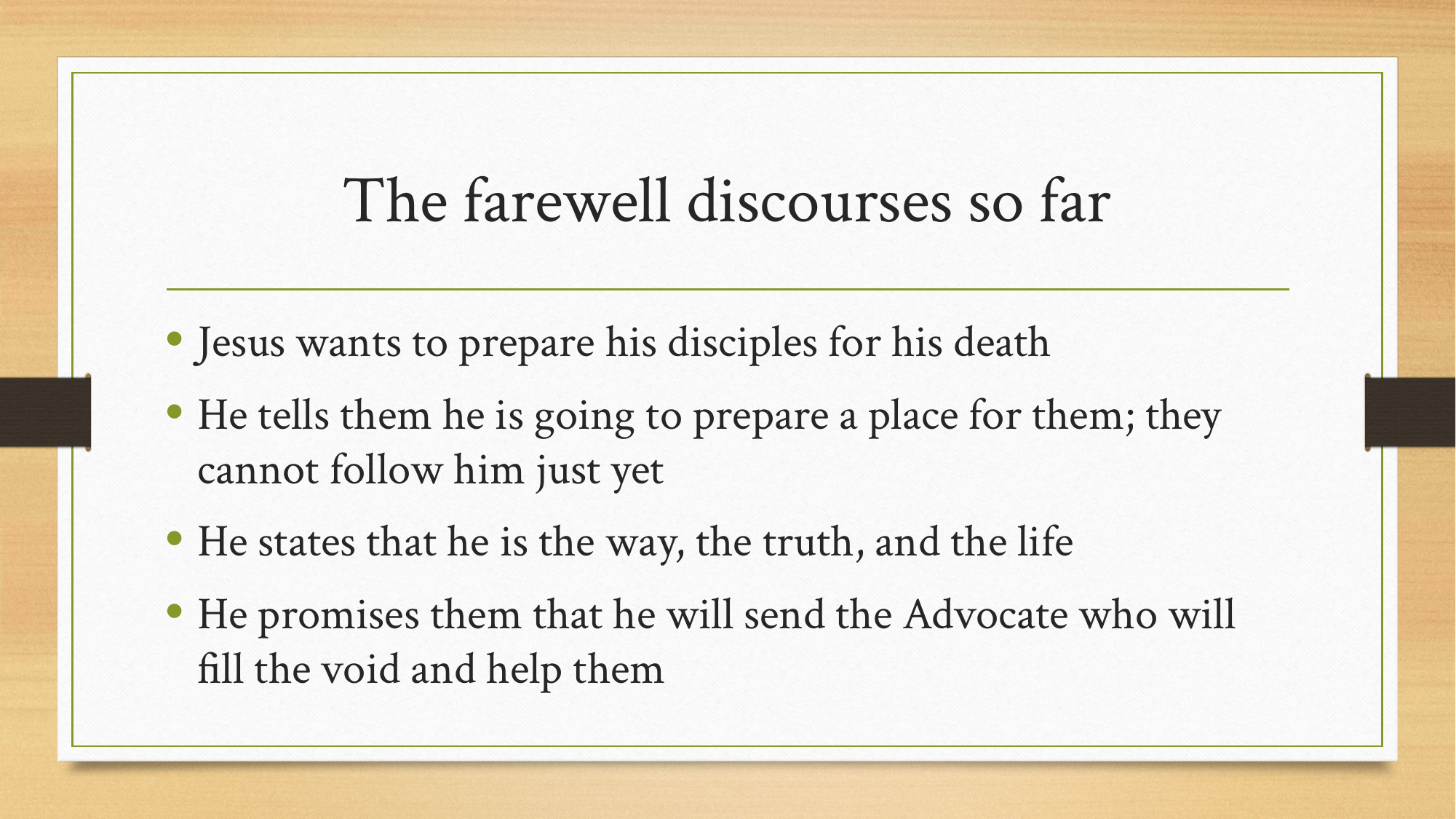

# The farewell discourses so far
Jesus wants to prepare his disciples for his death
He tells them he is going to prepare a place for them; they cannot follow him just yet
He states that he is the way, the truth, and the life
He promises them that he will send the Advocate who will fill the void and help them